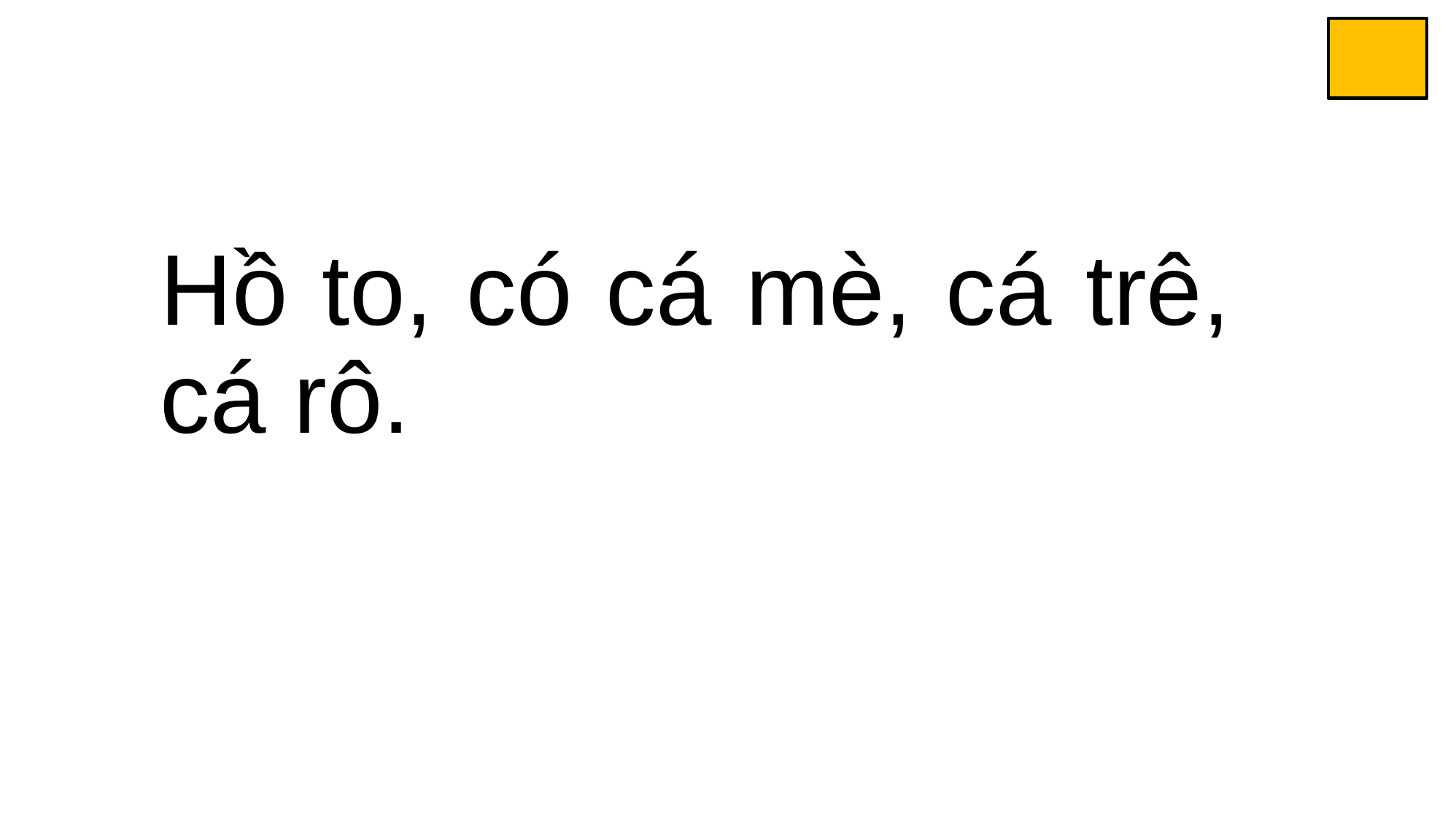

Hồ to, có cá mè, cá trê, cá rô.